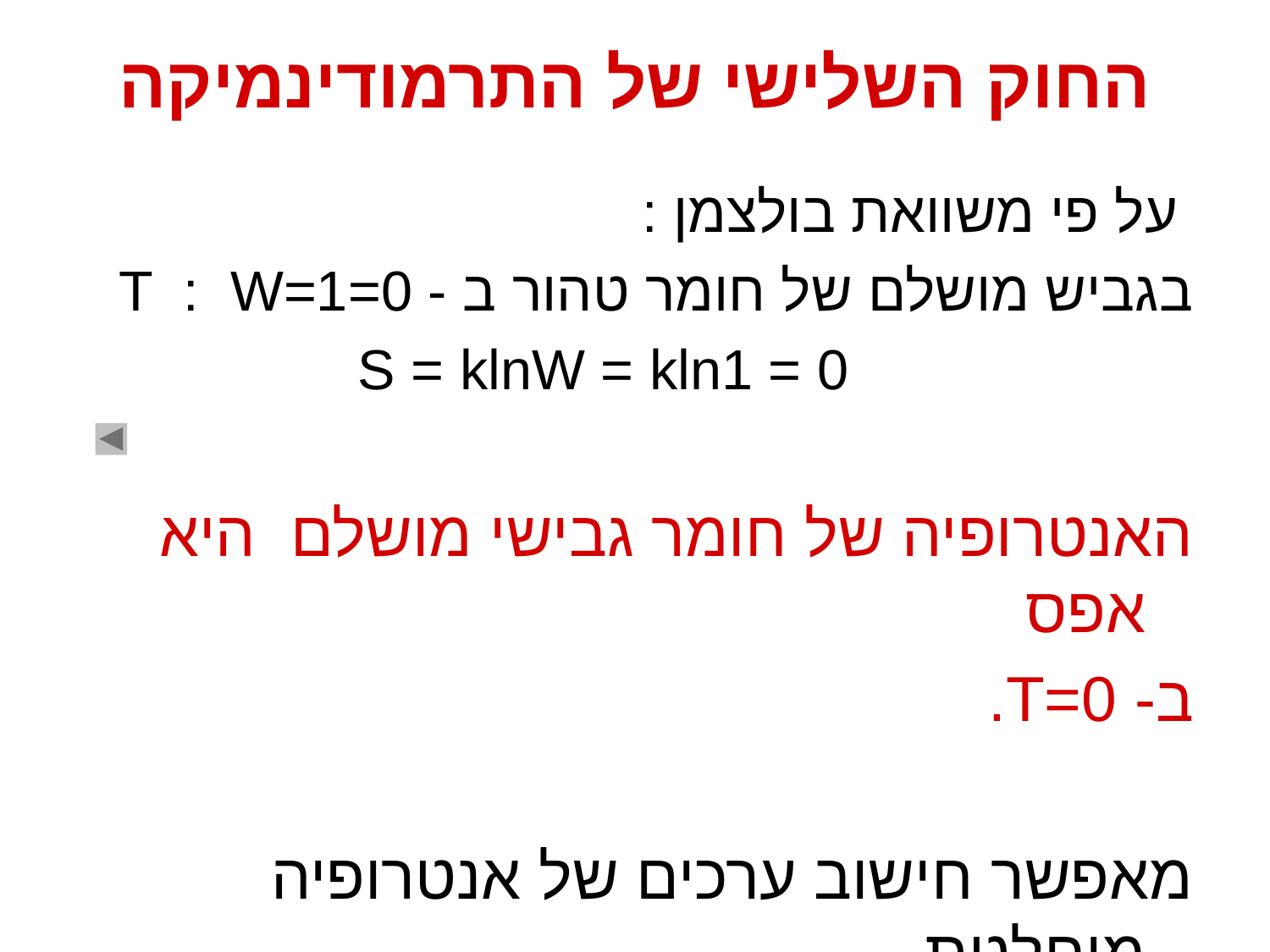

# החוק השלישי של התרמודינמיקה
 על פי משוואת בולצמן :
בגביש מושלם של חומר טהור ב - 0=T  :  W=1
                  S = klnW = kln1 = 0

האנטרופיה של חומר גבישי מושלם  היא אפס
ב- 0=T.

מאפשר חישוב ערכים של אנטרופיה מוחלטת.